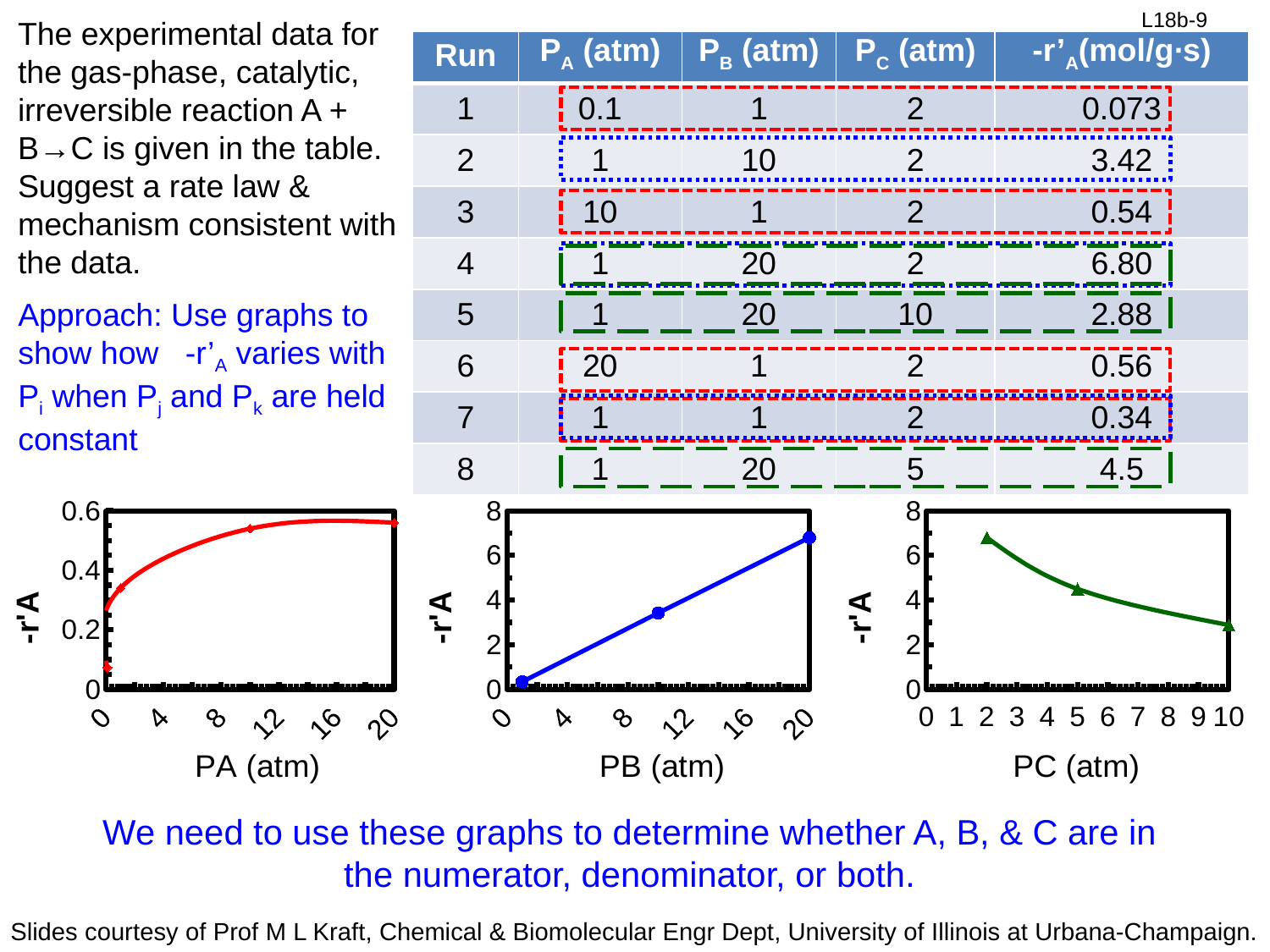

The experimental data for the gas-phase, catalytic, irreversible reaction A + B→C is given in the table.  Suggest a rate law & mechanism consistent with the data.
| Run | PA (atm) | PB (atm) | PC (atm) | -r’A(mol/g∙s) |
| --- | --- | --- | --- | --- |
| 1 | 0.1 | 1 | 2 | 0.073 |
| 2 | 1 | 10 | 2 | 3.42 |
| 3 | 10 | 1 | 2 | 0.54 |
| 4 | 1 | 20 | 2 | 6.80 |
| 5 | 1 | 20 | 10 | 2.88 |
| 6 | 20 | 1 | 2 | 0.56 |
| 7 | 1 | 1 | 2 | 0.34 |
| 8 | 1 | 20 | 5 | 4.5 |

Approach: Use graphs to show how   -r’A varies with Pi when Pj and Pk are held constant

### Chart

| Category |  |
|---|---|

### Chart

| Category |  |
|---|---|

### Chart

| Category |  |
|---|---|
We need to use these graphs to determine whether A, B, & C are in the numerator, denominator, or both.